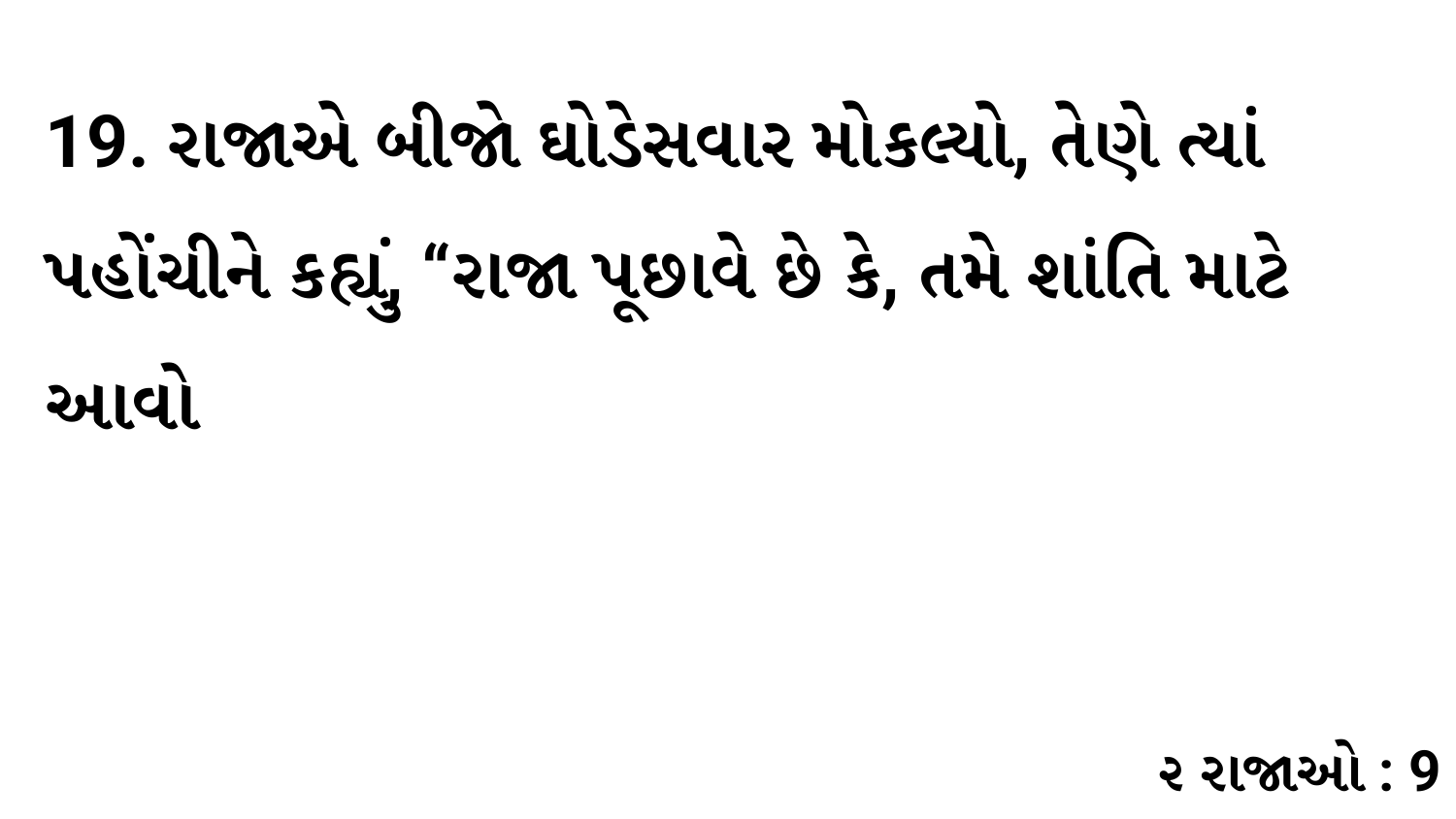

19. રાજાએ બીજો ઘોડેસવાર મોકલ્યો, તેણે ત્યાં પહોંચીને કહ્યું, “રાજા પૂછાવે છે કે, તમે શાંતિ માટે આવો
૨ રાજાઓ : 9